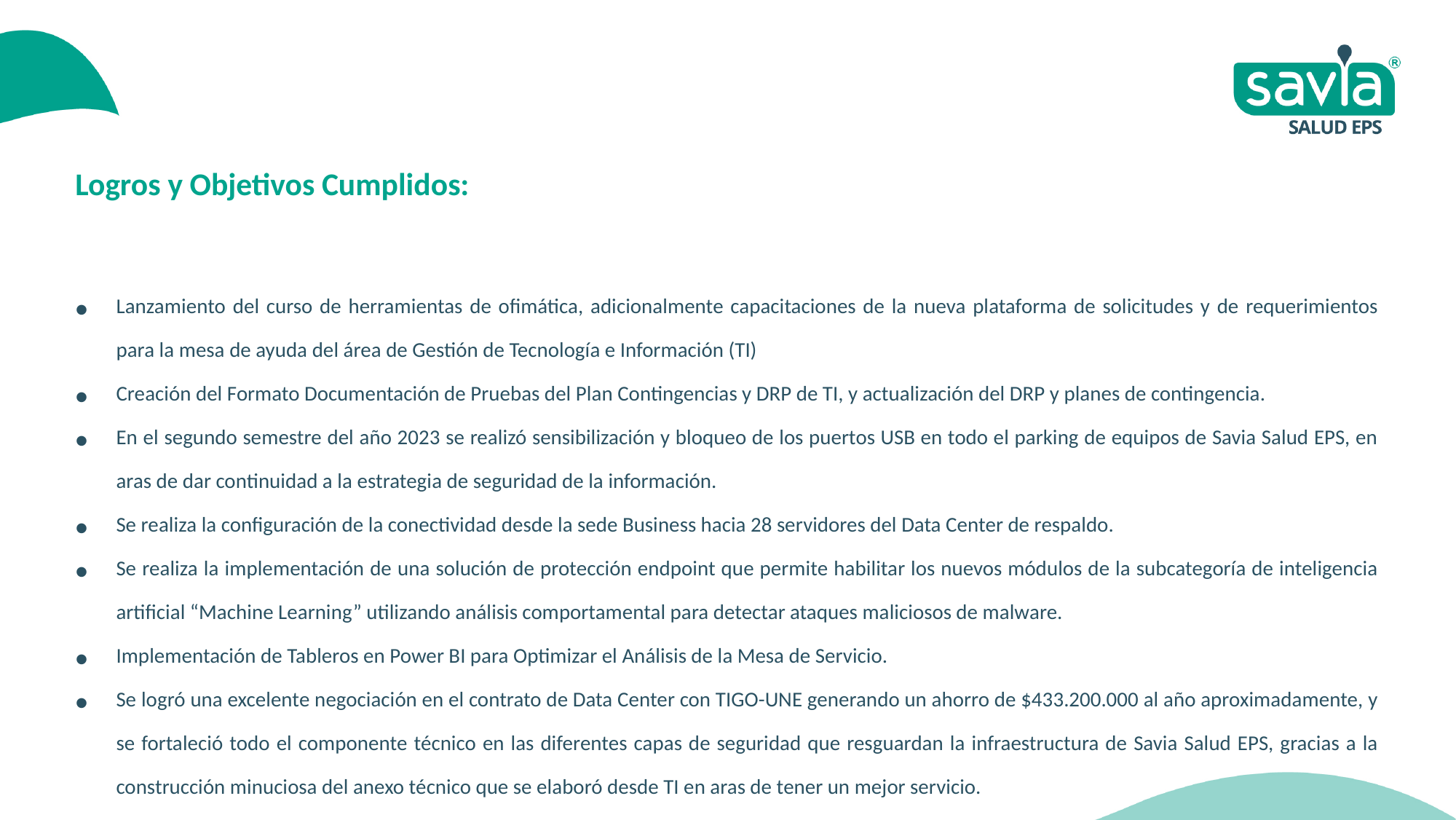

Logros y Objetivos Cumplidos:

Lanzamiento del curso de herramientas de ofimática, adicionalmente capacitaciones de la nueva plataforma de solicitudes y de requerimientos para la mesa de ayuda del área de Gestión de Tecnología e Información (TI)
Creación del Formato Documentación de Pruebas del Plan Contingencias y DRP de TI, y actualización del DRP y planes de contingencia.
En el segundo semestre del año 2023 se realizó sensibilización y bloqueo de los puertos USB en todo el parking de equipos de Savia Salud EPS, en aras de dar continuidad a la estrategia de seguridad de la información.
Se realiza la configuración de la conectividad desde la sede Business hacia 28 servidores del Data Center de respaldo.
Se realiza la implementación de una solución de protección endpoint que permite habilitar los nuevos módulos de la subcategoría de inteligencia artificial “Machine Learning” utilizando análisis comportamental para detectar ataques maliciosos de malware.
Implementación de Tableros en Power BI para Optimizar el Análisis de la Mesa de Servicio.
Se logró una excelente negociación en el contrato de Data Center con TIGO-UNE generando un ahorro de $433.200.000 al año aproximadamente, y se fortaleció todo el componente técnico en las diferentes capas de seguridad que resguardan la infraestructura de Savia Salud EPS, gracias a la construcción minuciosa del anexo técnico que se elaboró desde TI en aras de tener un mejor servicio.
Cloud 360: una solución integral que ofrece infraestructura de trabajo en la nube.